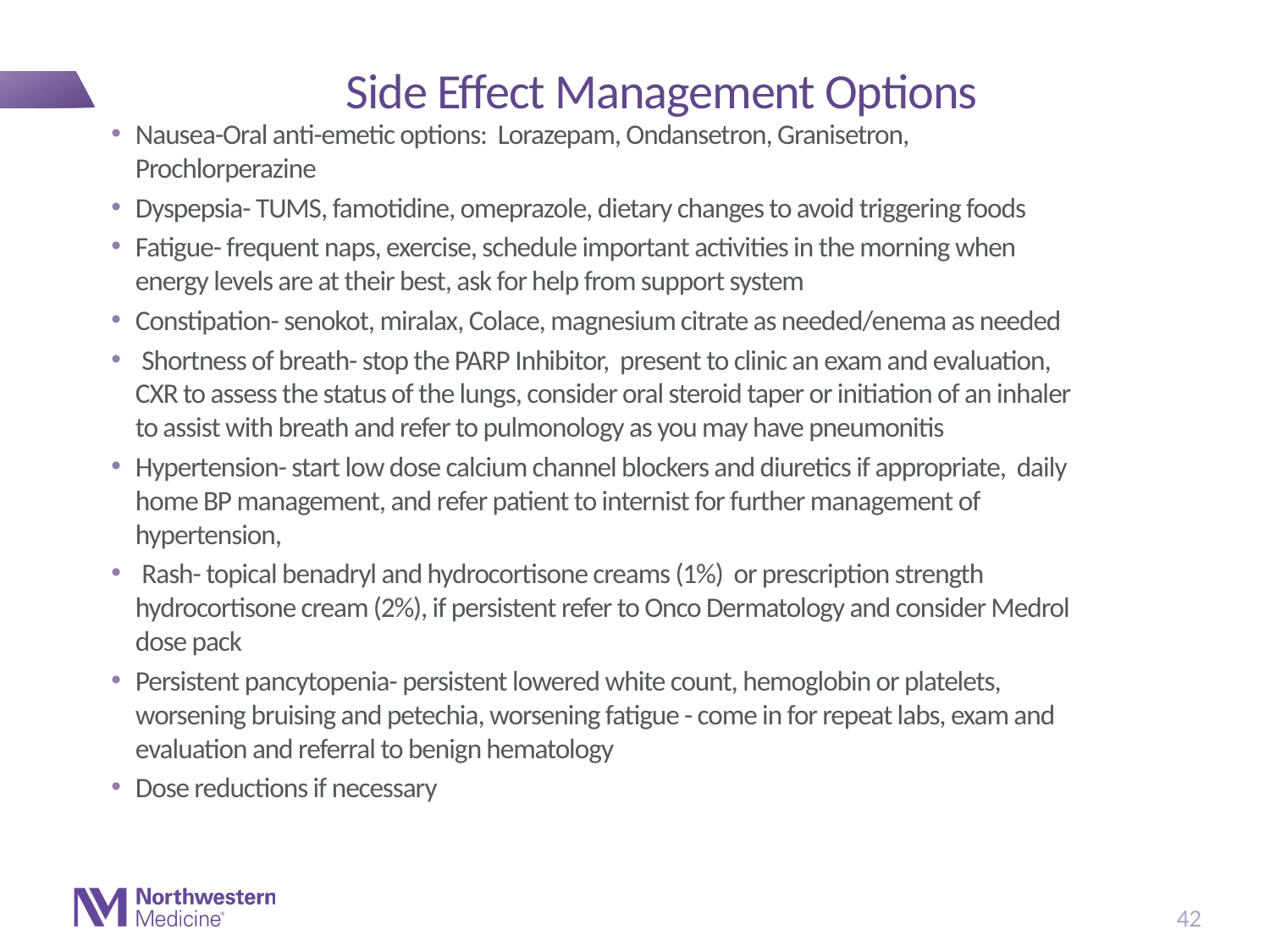

# Side Effect Management Options
Nausea-Oral anti-emetic options:  Lorazepam, Ondansetron, Granisetron,  Prochlorperazine
Dyspepsia- TUMS, famotidine, omeprazole, dietary changes to avoid triggering foods
Fatigue- frequent naps, exercise, schedule important activities in the morning when energy levels are at their best, ask for help from support system
Constipation- senokot, miralax, Colace, magnesium citrate as needed/enema as needed
 Shortness of breath- stop the PARP Inhibitor,  present to clinic an exam and evaluation, CXR to assess the status of the lungs, consider oral steroid taper or initiation of an inhaler to assist with breath and refer to pulmonology as you may have pneumonitis
Hypertension- start low dose calcium channel blockers and diuretics if appropriate,  daily home BP management, and refer patient to internist for further management of hypertension,
 Rash- topical benadryl and hydrocortisone creams (1%)  or prescription strength hydrocortisone cream (2%), if persistent refer to Onco Dermatology and consider Medrol dose pack
Persistent pancytopenia- persistent lowered white count, hemoglobin or platelets,  worsening bruising and petechia, worsening fatigue - come in for repeat labs, exam and evaluation and referral to benign hematology
Dose reductions if necessary

42